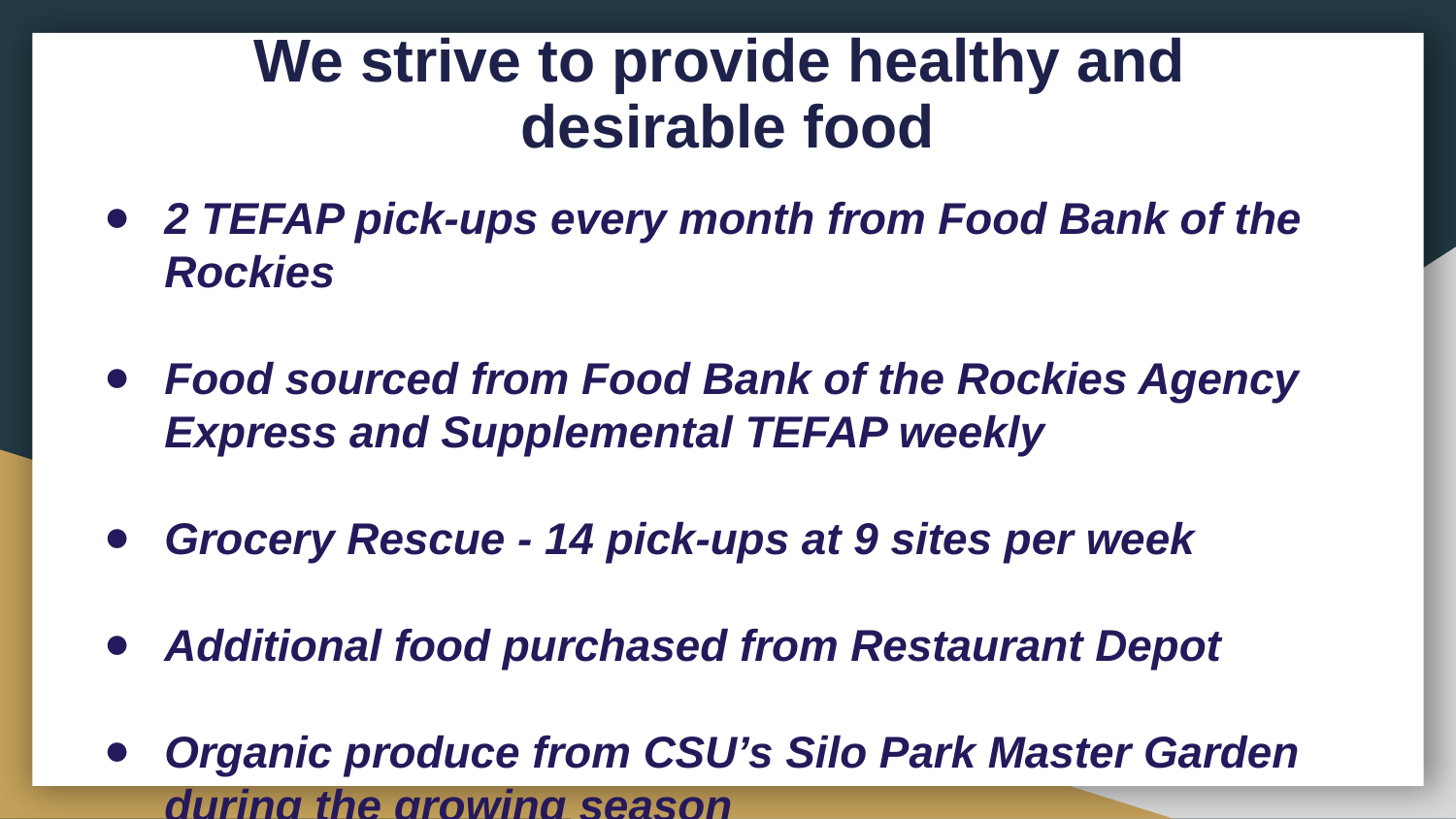

# We strive to provide healthy and desirable food
2 TEFAP pick-ups every month from Food Bank of the Rockies

Food sourced from Food Bank of the Rockies Agency Express and Supplemental TEFAP weekly

Grocery Rescue - 14 pick-ups at 9 sites per week

Additional food purchased from Restaurant Depot

Organic produce from CSU’s Silo Park Master Garden during the growing season